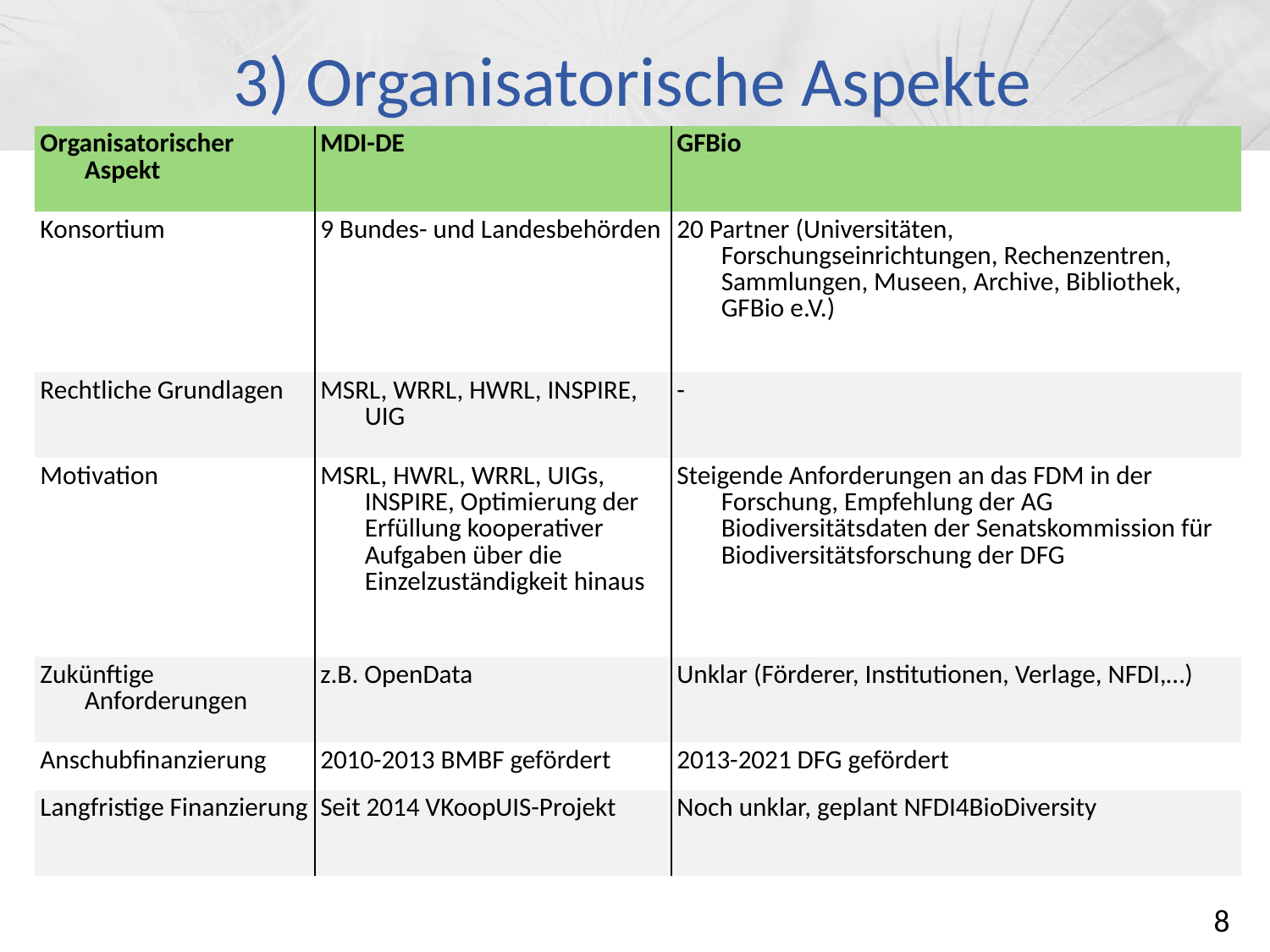

3) Organisatorische Aspekte
| Organisatorischer Aspekt | MDI-DE | GFBio |
| --- | --- | --- |
| Konsortium | 9 Bundes- und Landesbehörden | 20 Partner (Universitäten, Forschungseinrichtungen, Rechenzentren, Sammlungen, Museen, Archive, Bibliothek, GFBio e.V.) |
| Rechtliche Grundlagen | MSRL, WRRL, HWRL, INSPIRE, UIG | - |
| Motivation | MSRL, HWRL, WRRL, UIGs, INSPIRE, Optimierung der Erfüllung kooperativer Aufgaben über die Einzelzuständigkeit hinaus | Steigende Anforderungen an das FDM in der Forschung, Empfehlung der AG Biodiversitätsdaten der Senatskommission für Biodiversitätsforschung der DFG |
| Zukünftige Anforderungen | z.B. OpenData | Unklar (Förderer, Institutionen, Verlage, NFDI,…) |
| Anschubfinanzierung | 2010-2013 BMBF gefördert | 2013-2021 DFG gefördert |
| Langfristige Finanzierung | Seit 2014 VKoopUIS-Projekt | Noch unklar, geplant NFDI4BioDiversity |